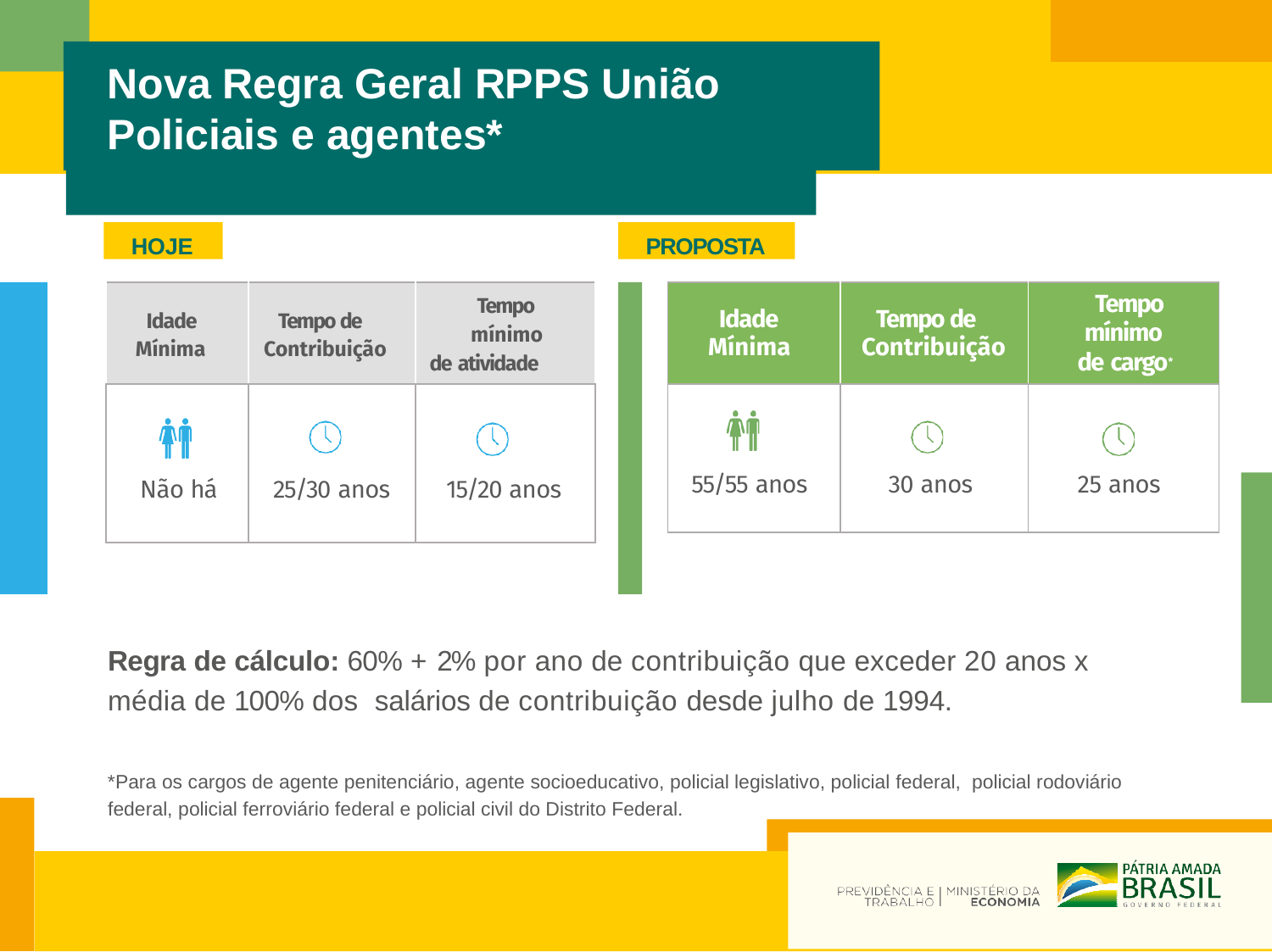

# Nova Regra Geral RPPS União Policiais e agentes*
HOJE
PROPOSTA

| Idade Mínima | Tempo de Contribuição | Tempo mínimo de atividade |
| --- | --- | --- |
| Não há | 25/30 anos | 15/20 anos |
| Idade Mínima | Tempo de Contribuição | Tempo mínimo de cargo\* |
| --- | --- | --- |
| 55/55 anos | 30 anos | 25 anos |

Regra de cálculo: 60% + 2% por ano de contribuição que exceder 20 anos x média de 100% dos  salários de contribuição desde julho de 1994.

*Para os cargos de agente penitenciário, agente socioeducativo, policial legislativo, policial federal,  policial rodoviário federal, policial ferroviário federal e policial civil do Distrito Federal.